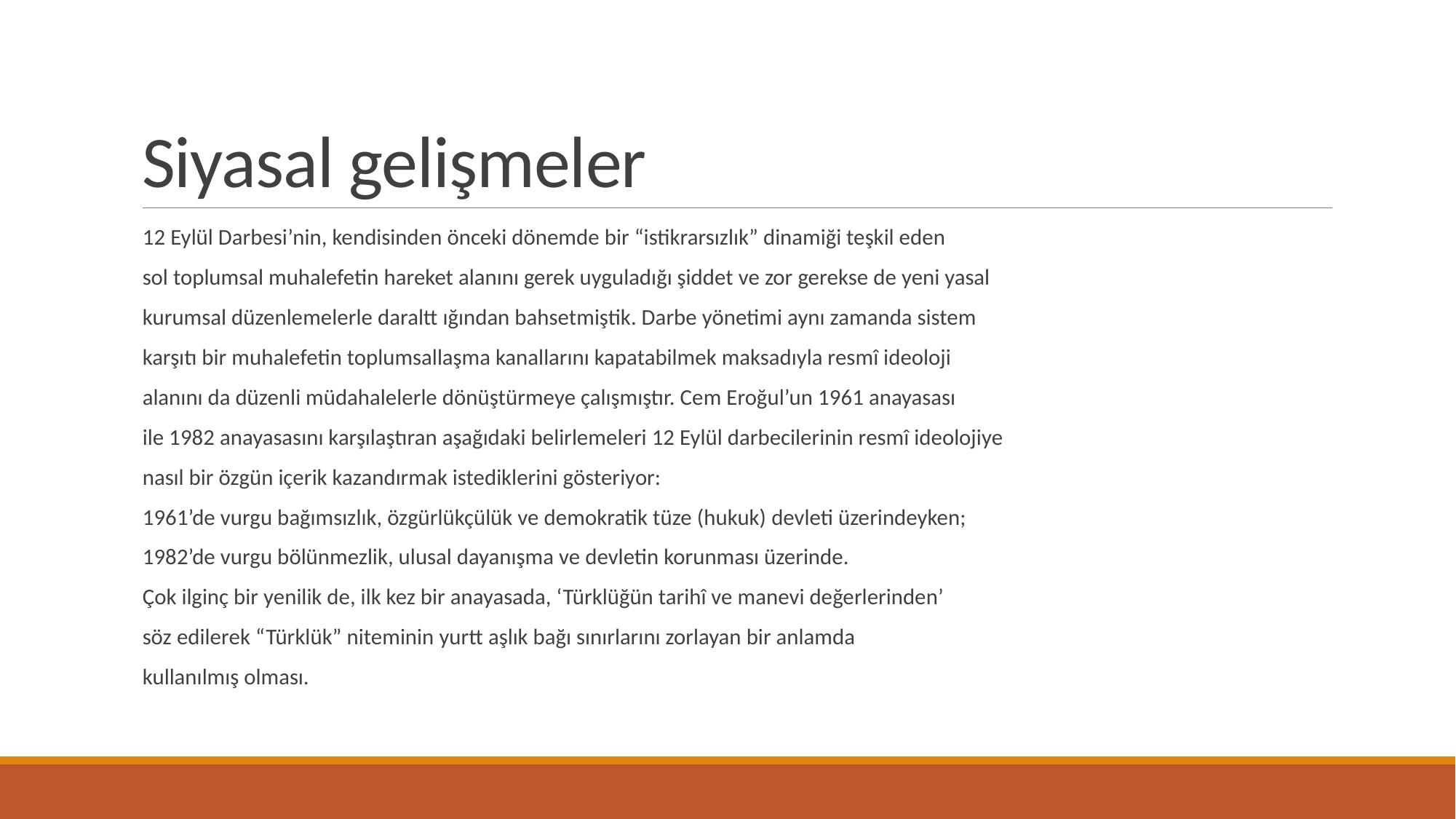

# Siyasal gelişmeler
12 Eylül Darbesi’nin, kendisinden önceki dönemde bir “istikrarsızlık” dinamiği teşkil eden
sol toplumsal muhalefetin hareket alanını gerek uyguladığı şiddet ve zor gerekse de yeni yasal
kurumsal düzenlemelerle daraltt ığından bahsetmiştik. Darbe yönetimi aynı zamanda sistem
karşıtı bir muhalefetin toplumsallaşma kanallarını kapatabilmek maksadıyla resmî ideoloji
alanını da düzenli müdahalelerle dönüştürmeye çalışmıştır. Cem Eroğul’un 1961 anayasası
ile 1982 anayasasını karşılaştıran aşağıdaki belirlemeleri 12 Eylül darbecilerinin resmî ideolojiye
nasıl bir özgün içerik kazandırmak istediklerini gösteriyor:
1961’de vurgu bağımsızlık, özgürlükçülük ve demokratik tüze (hukuk) devleti üzerindeyken;
1982’de vurgu bölünmezlik, ulusal dayanışma ve devletin korunması üzerinde.
Çok ilginç bir yenilik de, ilk kez bir anayasada, ‘Türklüğün tarihî ve manevi değerlerinden’
söz edilerek “Türklük” niteminin yurtt aşlık bağı sınırlarını zorlayan bir anlamda
kullanılmış olması.